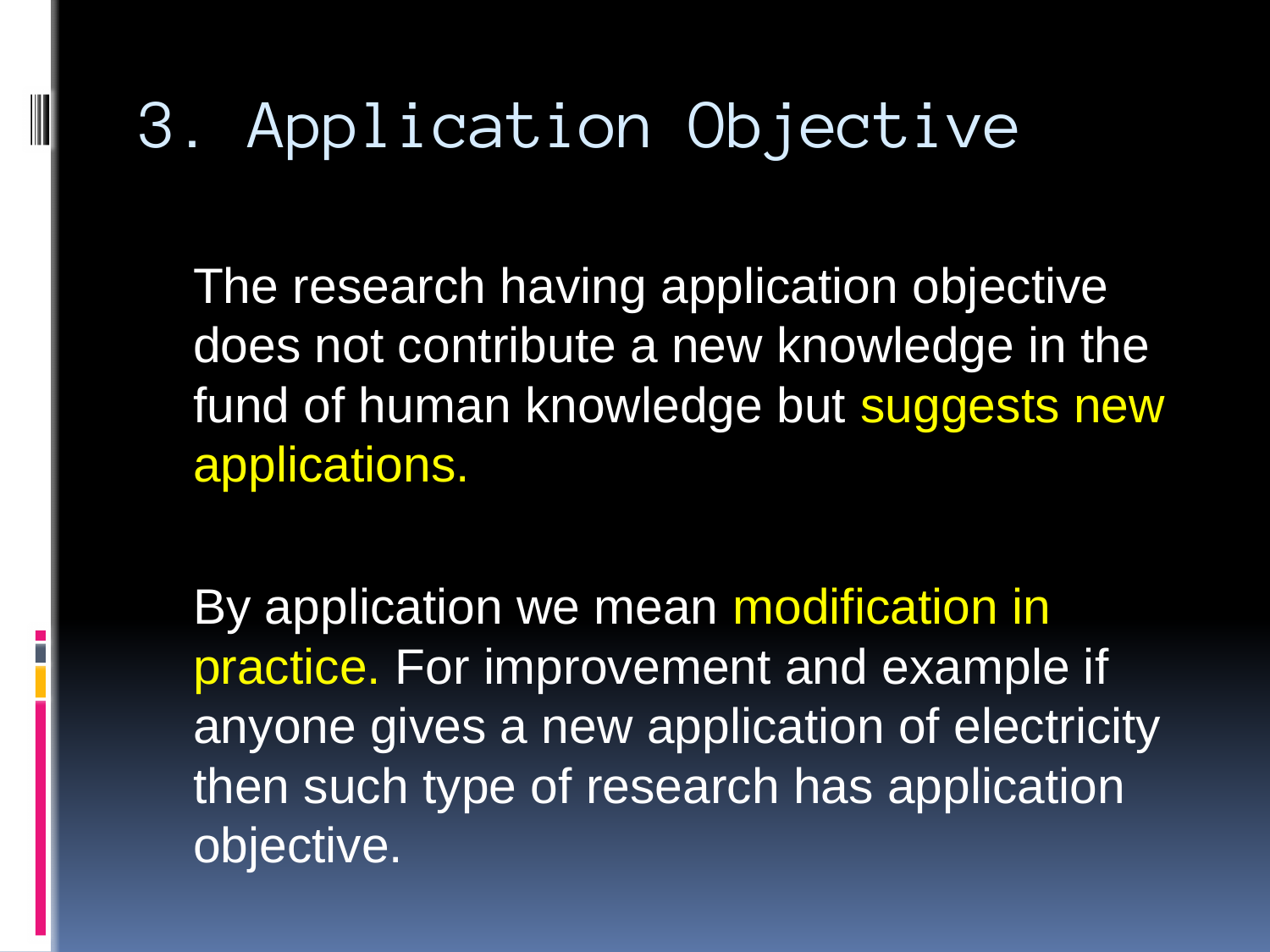

# 3. Application Objective
	The research having application objective does not contribute a new knowledge in the fund of human knowledge but suggests new applications.

	By application we mean modification in practice. For improvement and example if anyone gives a new application of electricity then such type of research has application objective.